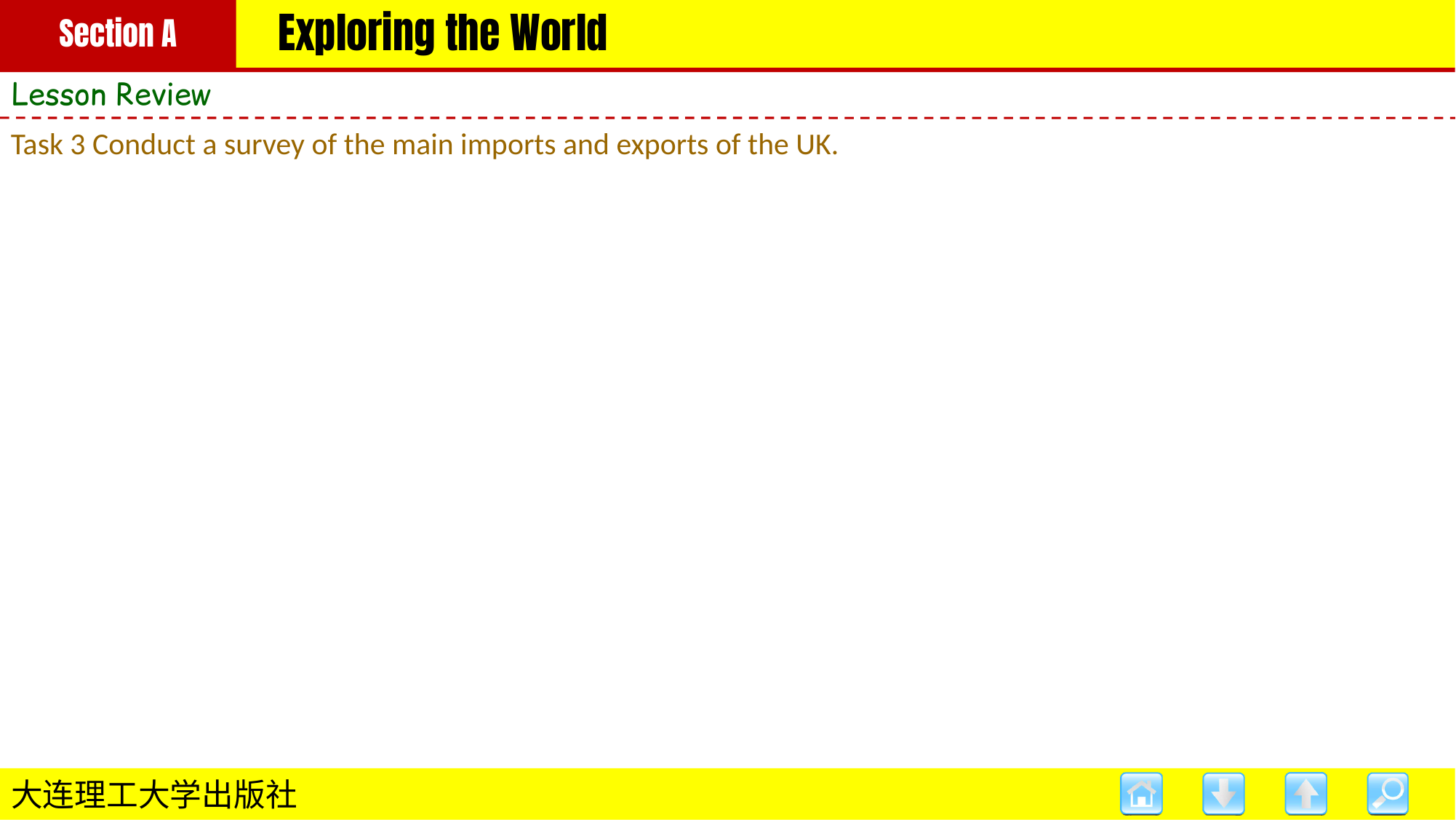

Section A
# Exploring the World
Lesson Review
Task 3 Conduct a survey of the main imports and exports of the UK.